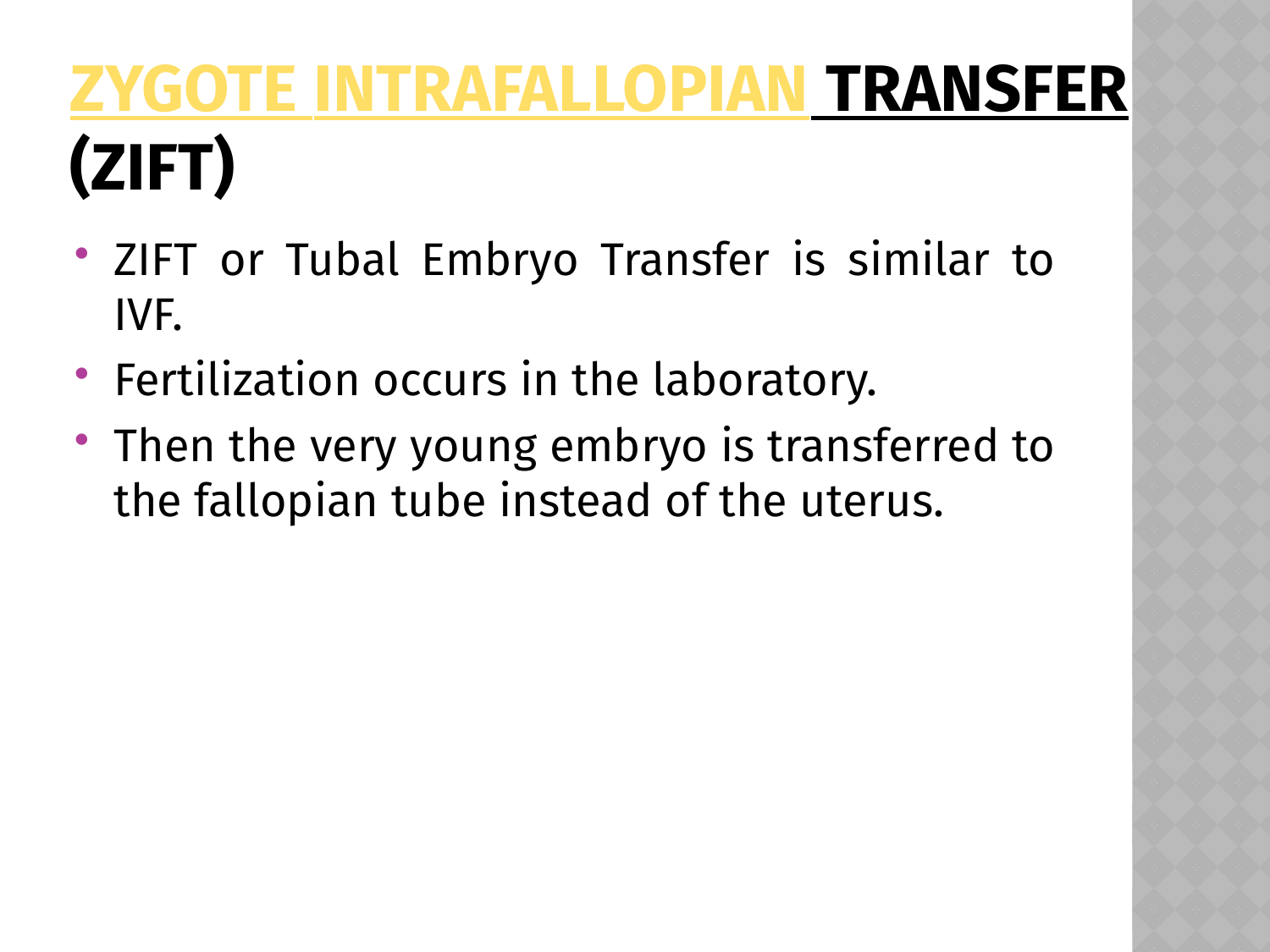

# Zygote intrafallopian transfer (ZIFT)
ZIFT or Tubal Embryo Transfer is similar to IVF.
Fertilization occurs in the laboratory.
Then the very young embryo is transferred to the fallopian tube instead of the uterus.